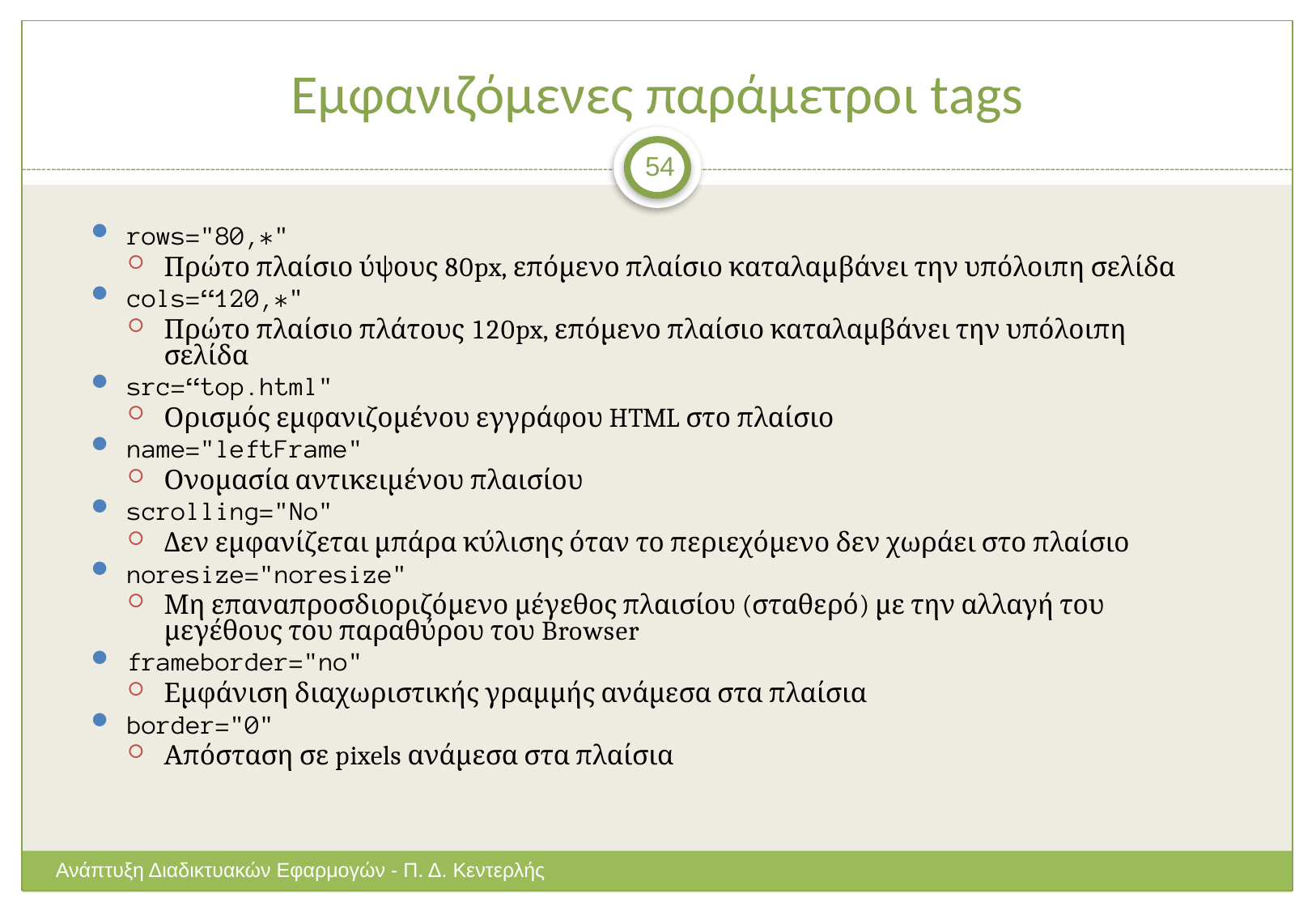

# Εμφανιζόμενες παράμετροι tags
54
rows="80,*"
Πρώτο πλαίσιο ύψους 80px, επόμενο πλαίσιο καταλαμβάνει την υπόλοιπη σελίδα
cols=“120,*"
Πρώτο πλαίσιο πλάτους 120px, επόμενο πλαίσιο καταλαμβάνει την υπόλοιπη σελίδα
src=“top.html"
Ορισμός εμφανιζομένου εγγράφου HTML στο πλαίσιο
name="leftFrame"
Ονομασία αντικειμένου πλαισίου
scrolling="No"
Δεν εμφανίζεται μπάρα κύλισης όταν το περιεχόμενο δεν χωράει στο πλαίσιο
noresize="noresize"
Μη επαναπροσδιοριζόμενο μέγεθος πλαισίου (σταθερό) με την αλλαγή του μεγέθους του παραθύρου του Browser
frameborder="no"
Εμφάνιση διαχωριστικής γραμμής ανάμεσα στα πλαίσια
border="0"
Απόσταση σε pixels ανάμεσα στα πλαίσια
Ανάπτυξη Διαδικτυακών Εφαρμογών - Π. Δ. Κεντερλής